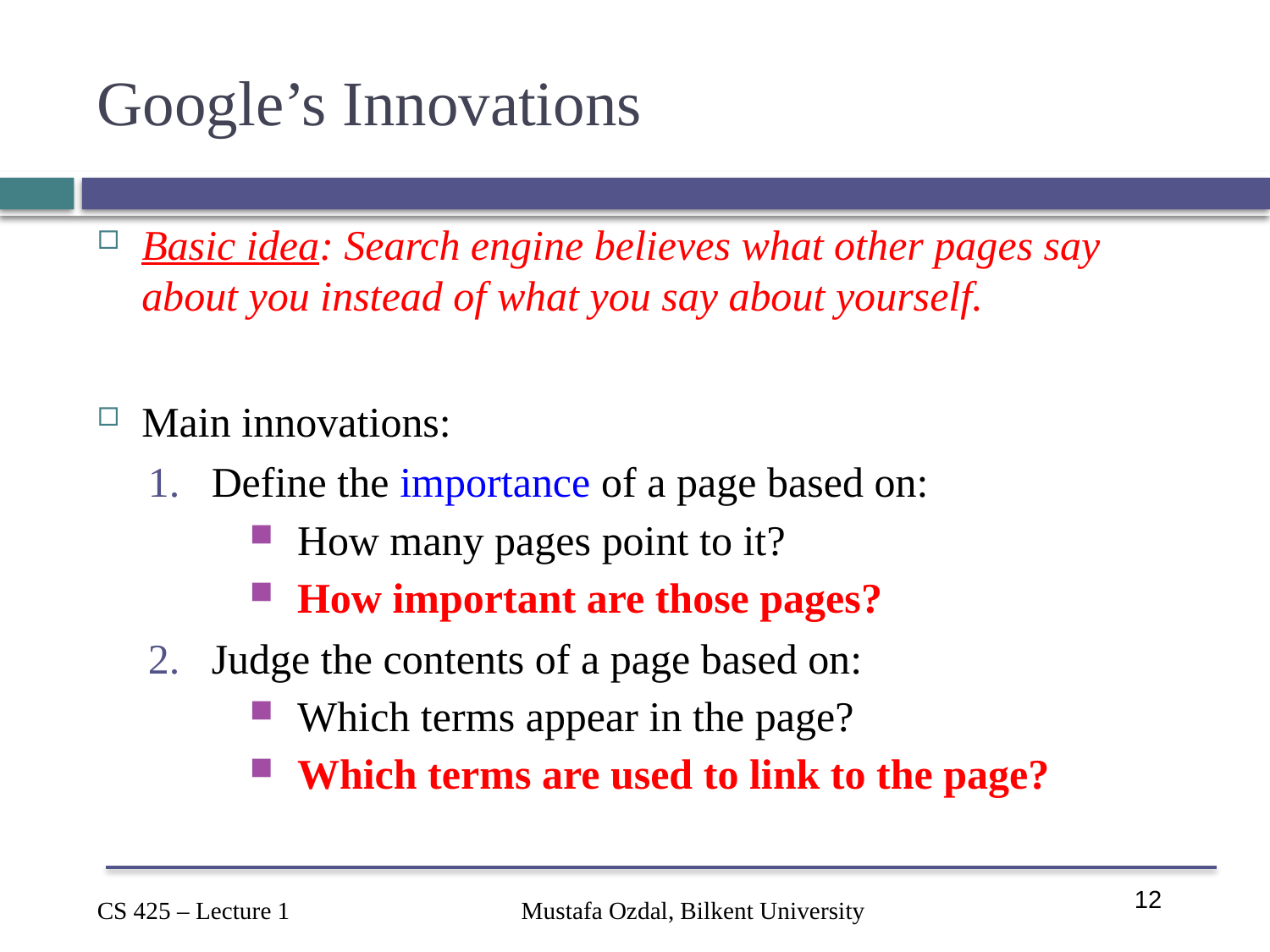

# Google’s Innovations
Basic idea: Search engine believes what other pages say about you instead of what you say about yourself.

Main innovations:
Define the importance of a page based on:
How many pages point to it?
How important are those pages?
Judge the contents of a page based on:
Which terms appear in the page?
Which terms are used to link to the page?

Mustafa Ozdal, Bilkent University